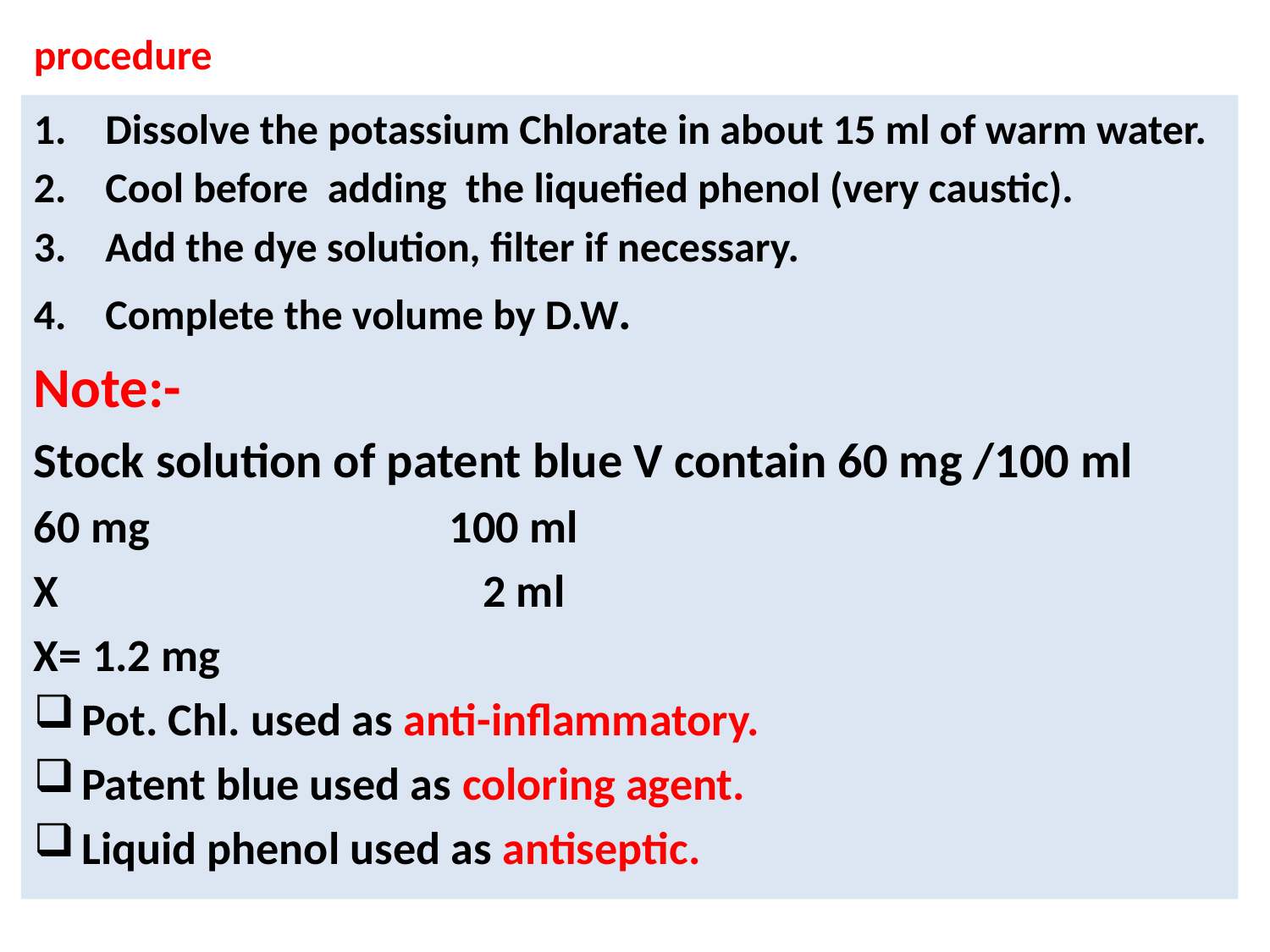

# procedure
Dissolve the potassium Chlorate in about 15 ml of warm water.
Cool before  adding  the liquefied phenol (very caustic).
Add the dye solution, filter if necessary.
Complete the volume by D.W.
Note:-
Stock solution of patent blue V contain 60 mg /100 ml
60 mg                             100 ml
X                                         2 ml
X= 1.2 mg
Pot. Chl. used as anti-inflammatory.
Patent blue used as coloring agent.
Liquid phenol used as antiseptic.